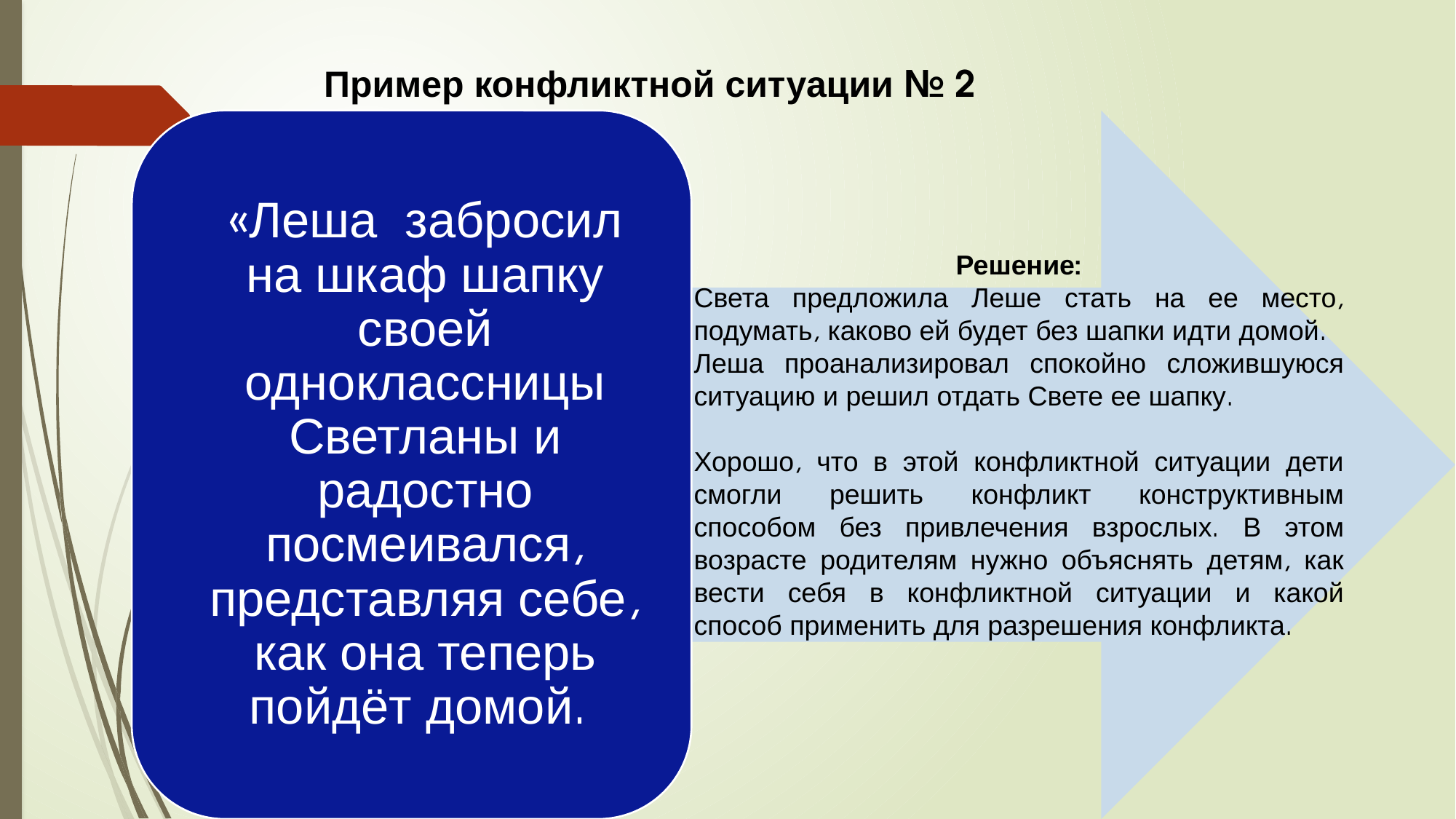

Пример конфликтной ситуации № 2
«Леша  забросил на шкаф шапку своей одноклассницы Светланы и радостно посмеивался, представляя себе, как она теперь пойдёт домой.
Решение:
Света предложила Леше стать на ее место, подумать, каково ей будет без шапки идти домой.
Леша проанализировал спокойно сложившуюся ситуацию и решил отдать Свете ее шапку.

Хорошо, что в этой конфликтной ситуации дети смогли решить конфликт конструктивным способом без привлечения взрослых. В этом возрасте родителям нужно объяснять детям, как вести себя в конфликтной ситуации и какой способ применить для разрешения конфликта.